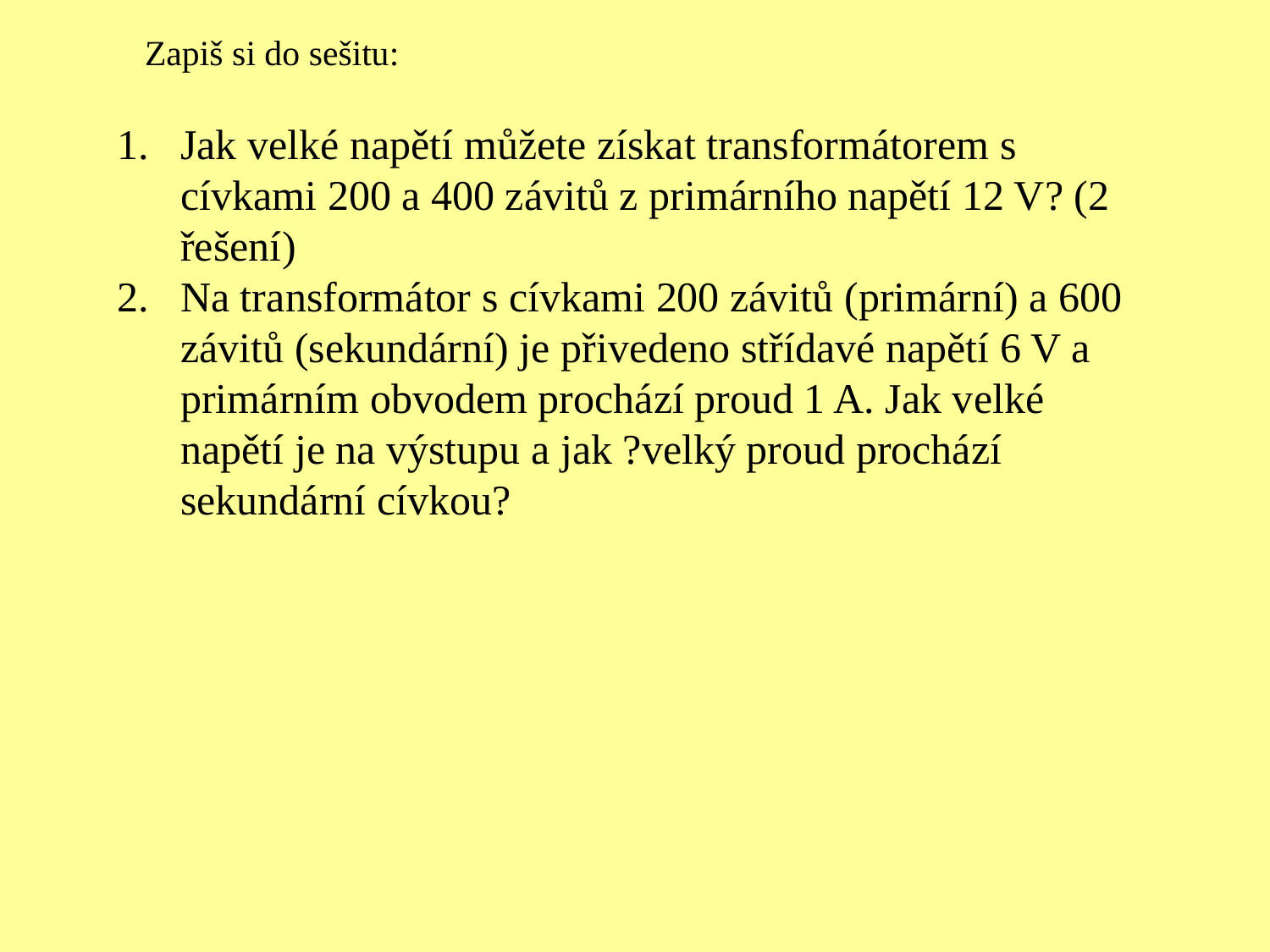

Zapiš si do sešitu:
Jak velké napětí můžete získat transformátorem s cívkami 200 a 400 závitů z primárního napětí 12 V? (2 řešení)
Na transformátor s cívkami 200 závitů (primární) a 600 závitů (sekundární) je přivedeno střídavé napětí 6 V a primárním obvodem prochází proud 1 A. Jak velké napětí je na výstupu a jak ?velký proud prochází sekundární cívkou?